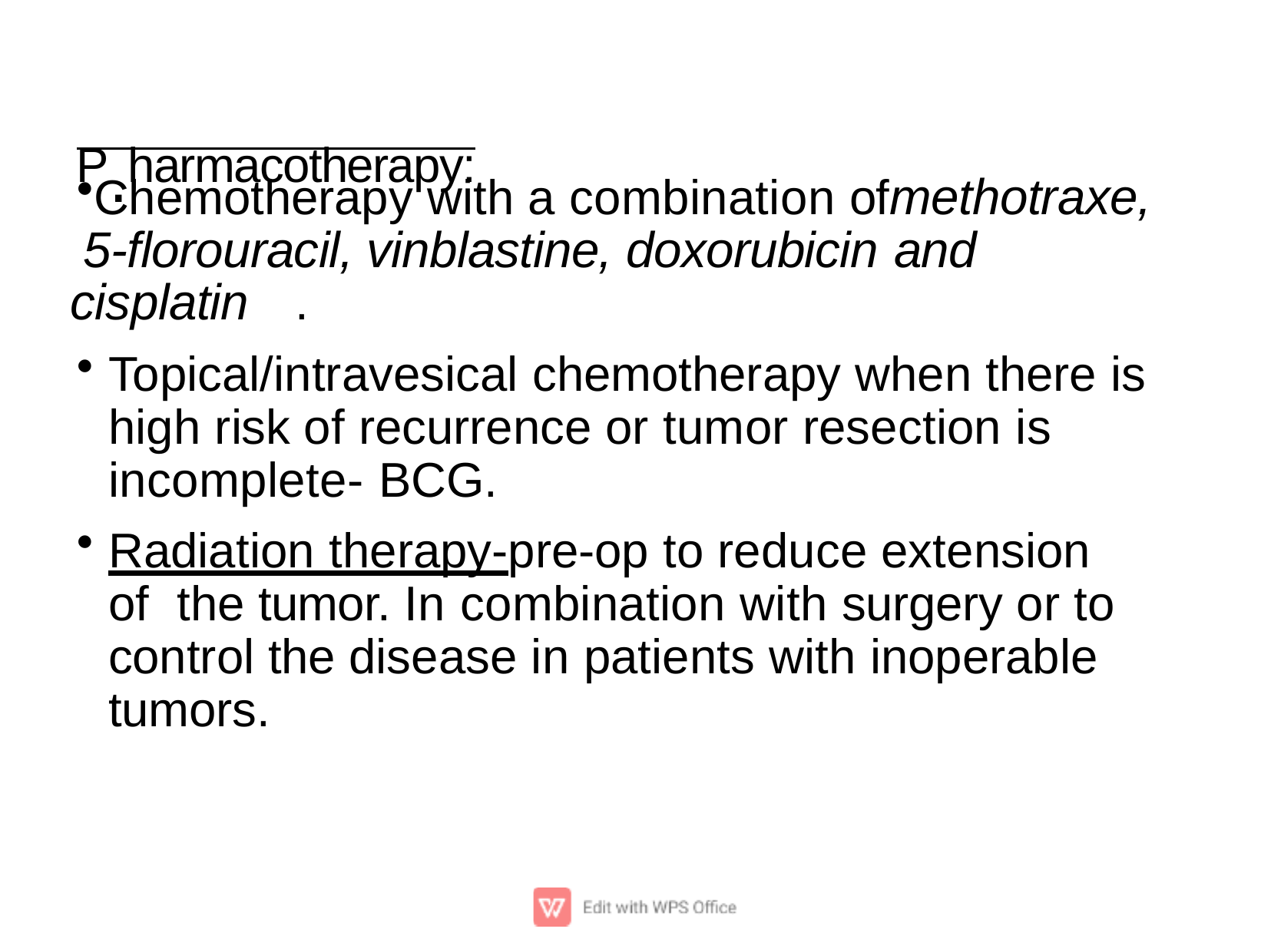

# P.harmacotherapy:

Chemotherapy with a combination ofmethotraxe,  5-ﬂorouracil, vinblastine, doxorubicin and
cisplatin	.
Topical/intravesical chemotherapy when there is  high risk of recurrence or tumor resection is  incomplete- BCG.
Radiation therapy-pre-op to reduce extension of  the tumor. In combination with surgery or to  control the disease in patients with inoperable  tumors.